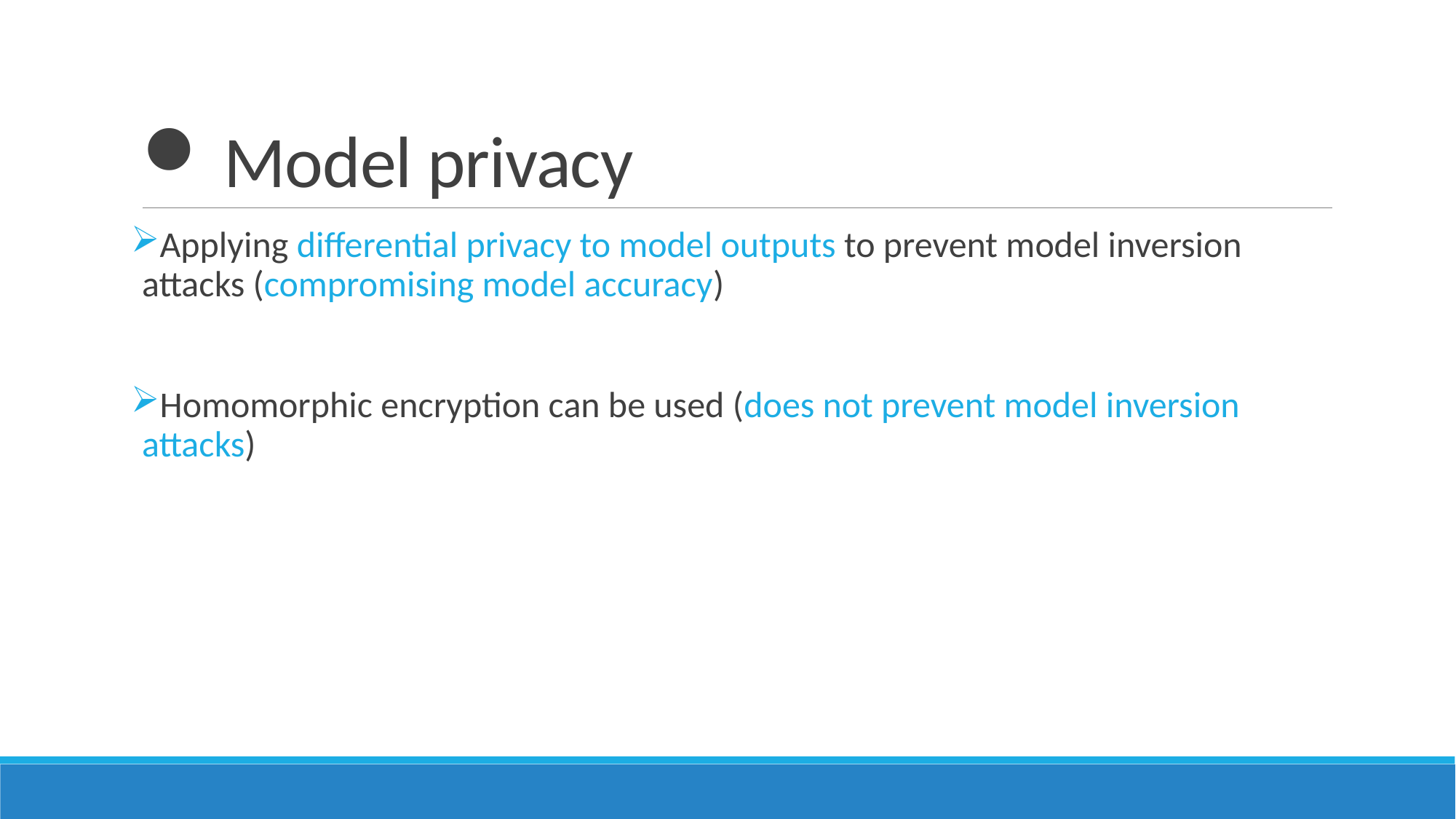

# Model privacy
Applying differential privacy to model outputs to prevent model inversion attacks (compromising model accuracy)

Homomorphic encryption can be used (does not prevent model inversion attacks)